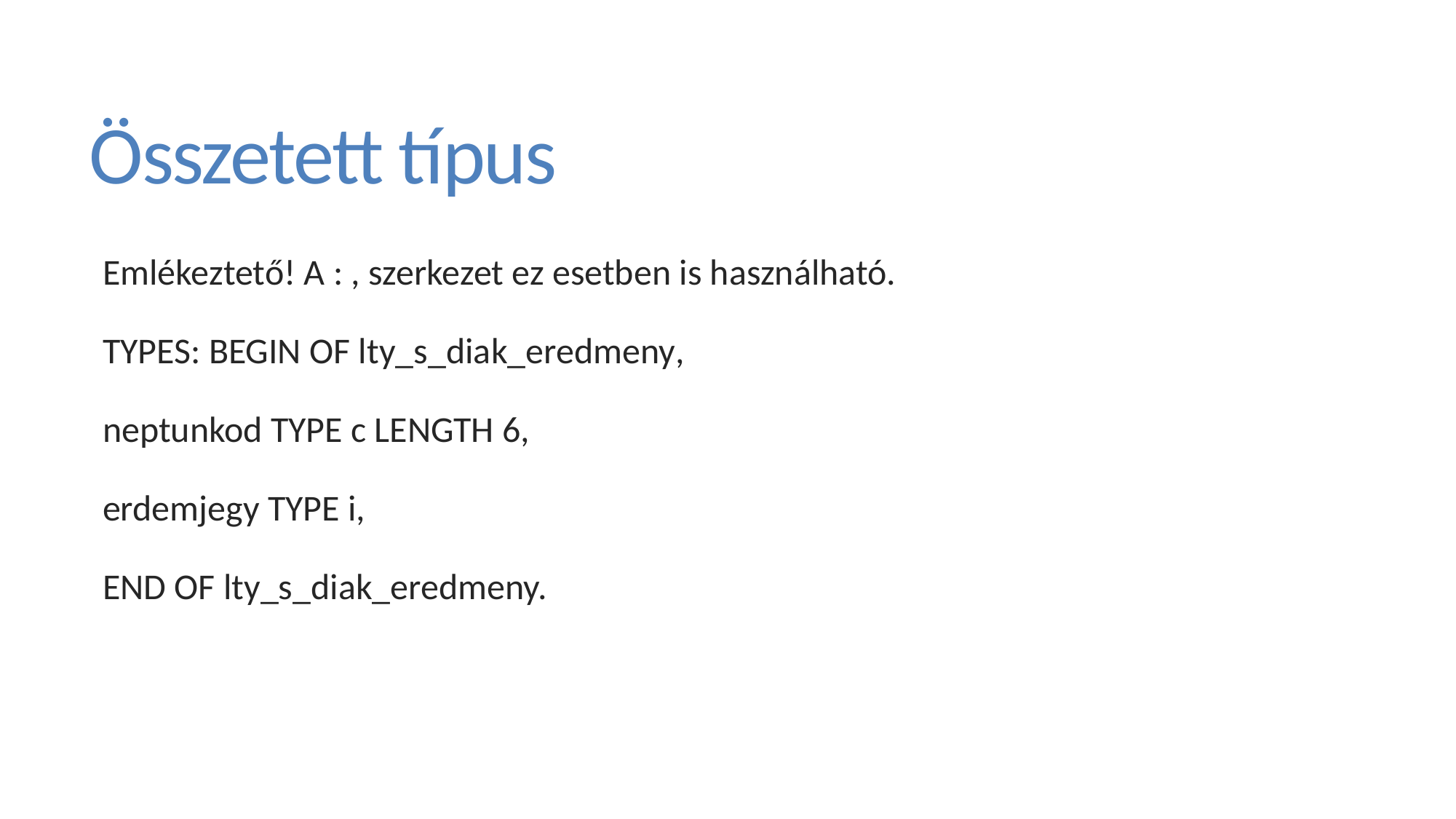

# Összetett típus
Emlékeztető! A : , szerkezet ez esetben is használható.
TYPES: BEGIN OF lty_s_diak_eredmeny,
neptunkod TYPE c LENGTH 6,
erdemjegy TYPE i,
END OF lty_s_diak_eredmeny.